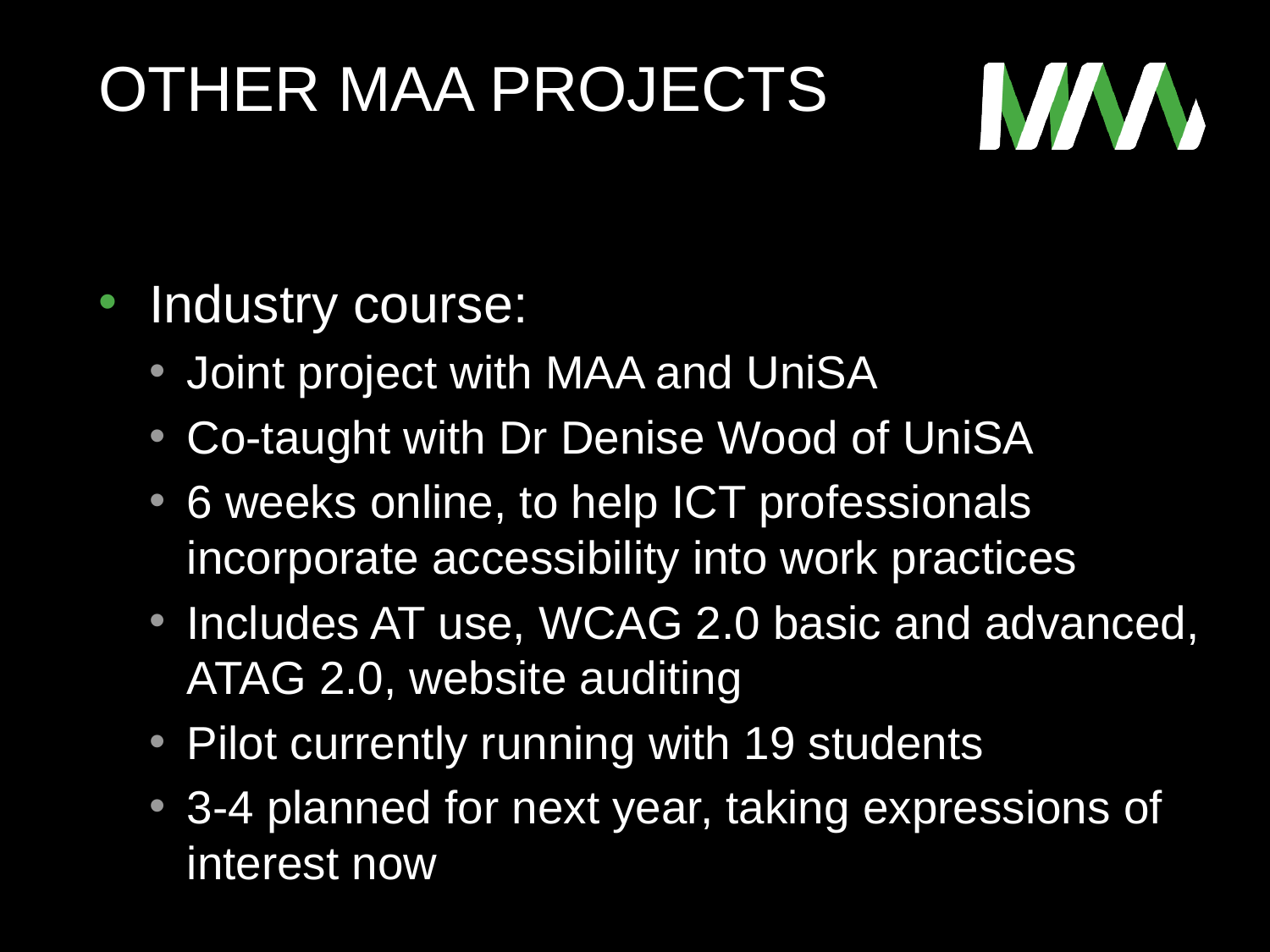

# OTHER MAA PROJECTS
Industry course:
Joint project with MAA and UniSA
Co-taught with Dr Denise Wood of UniSA
6 weeks online, to help ICT professionals incorporate accessibility into work practices
Includes AT use, WCAG 2.0 basic and advanced, ATAG 2.0, website auditing
Pilot currently running with 19 students
3-4 planned for next year, taking expressions of interest now